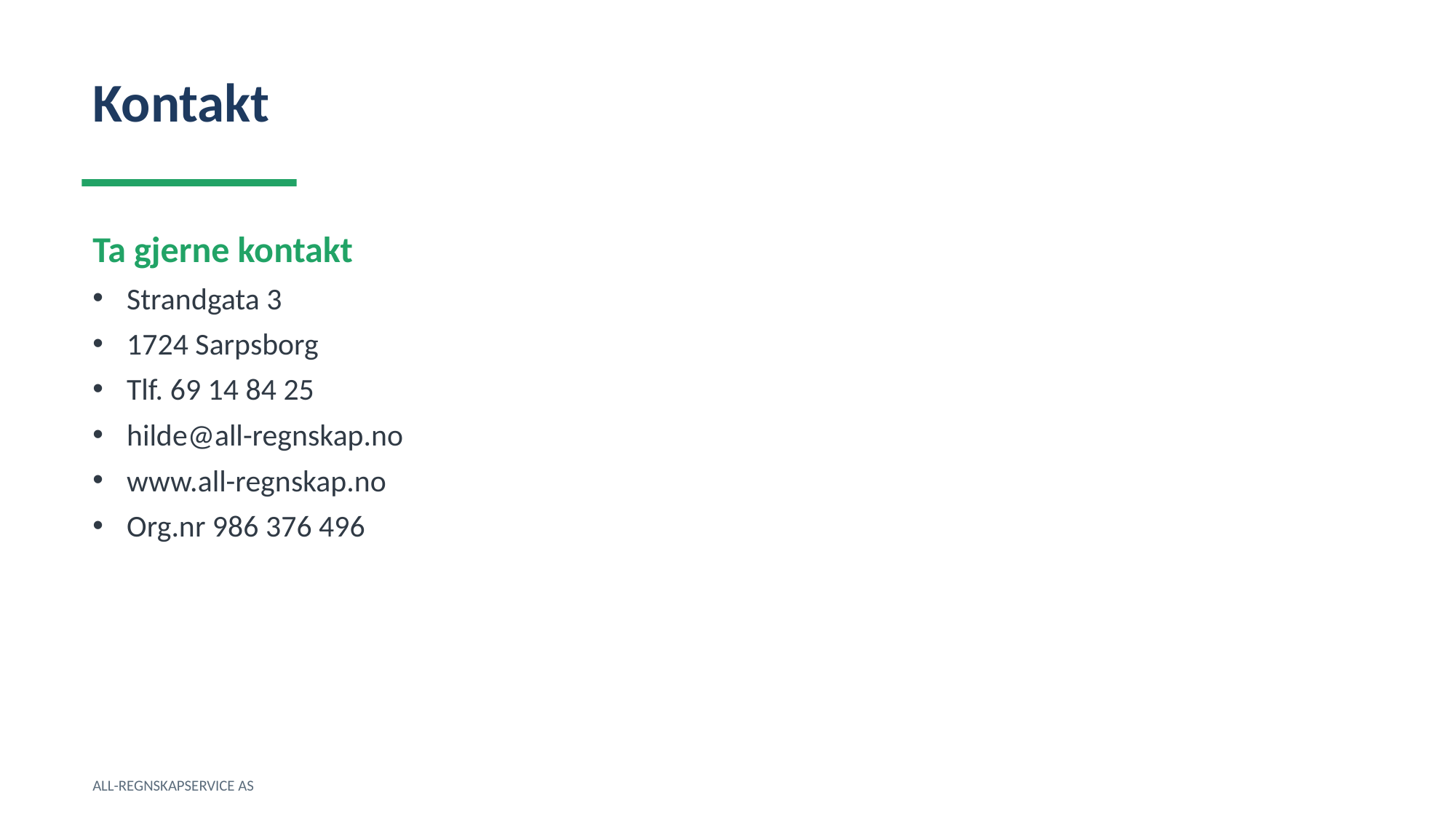

Kontakt

Ta gjerne kontakt
Strandgata 3
1724 Sarpsborg
Tlf. 69 14 84 25
hilde@all-regnskap.no
www.all-regnskap.no
Org.nr 986 376 496
ALL-REGNSKAPSERVICE AS